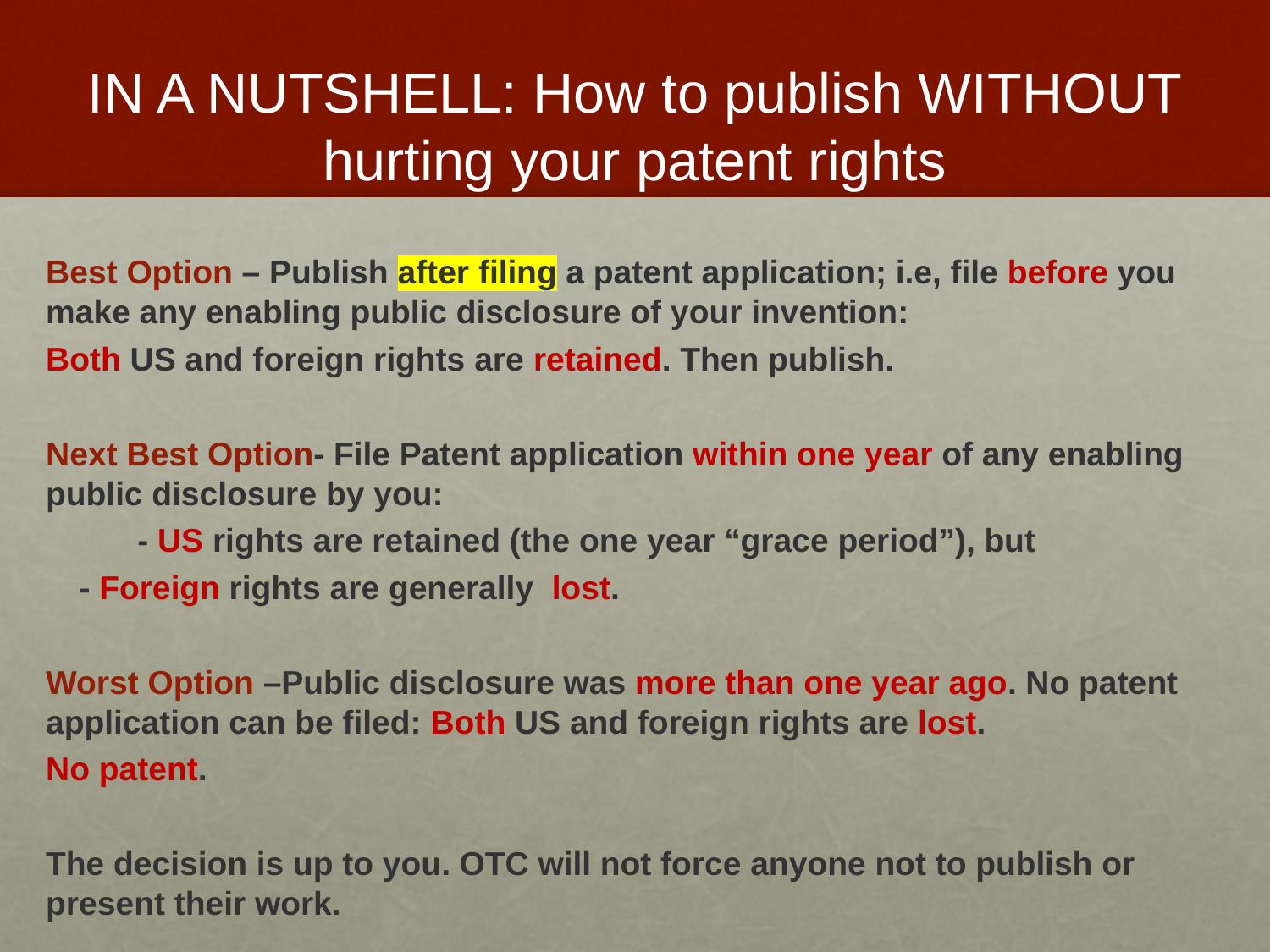

# IN A NUTSHELL: How to publish WITHOUT hurting your patent rights

Best Option – Publish after filing a patent application; i.e, file before you make any enabling public disclosure of your invention:
Both US and foreign rights are retained. Then publish.

Next Best Option- File Patent application within one year of any enabling public disclosure by you:
 	- US rights are retained (the one year “grace period”), but
	- Foreign rights are generally  lost.

Worst Option –Public disclosure was more than one year ago. No patent application can be filed: Both US and foreign rights are lost.
No patent.

The decision is up to you. OTC will not force anyone not to publish or present their work.